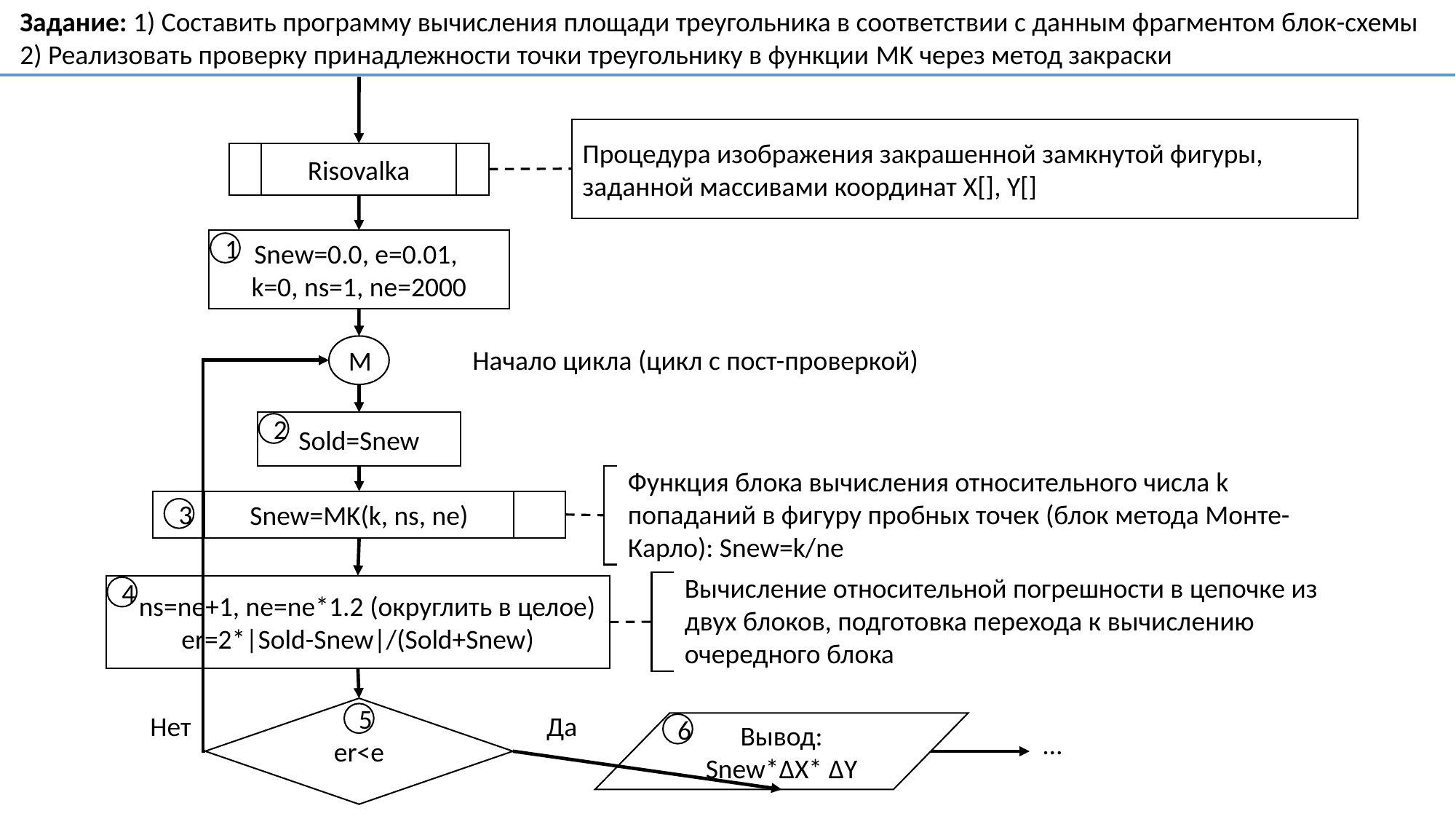

Задание: 1) Составить программу вычисления площади треугольника в соответствии с данным фрагментом блок-схемы
2) Реализовать проверку принадлежности точки треугольнику в функции MK через метод закраски
Процедура изображения закрашенной замкнутой фигуры, заданной массивами координат X[], Y[]
Risovalka
Snew=0.0, e=0.01,
k=0, ns=1, ne=2000
M
Начало цикла (цикл с пост-проверкой)
Sold=Snew
Функция блока вычисления относительного числа k попаданий в фигуру пробных точек (блок метода Монте-Карло): Snew=k/ne

Snew=MK(k, ns, ne)
Вычисление относительной погрешности в цепочке из двух блоков, подготовка перехода к вычислению очередного блока

   ns=ne+1, ne=ne*1.2 (округлить в целое)
er=2*|Sold-Snew|/(Sold+Snew)
er<e
Нет
Да
Вывод:
Snew*ΔX* ΔY
…
1
2
3
4
5
6